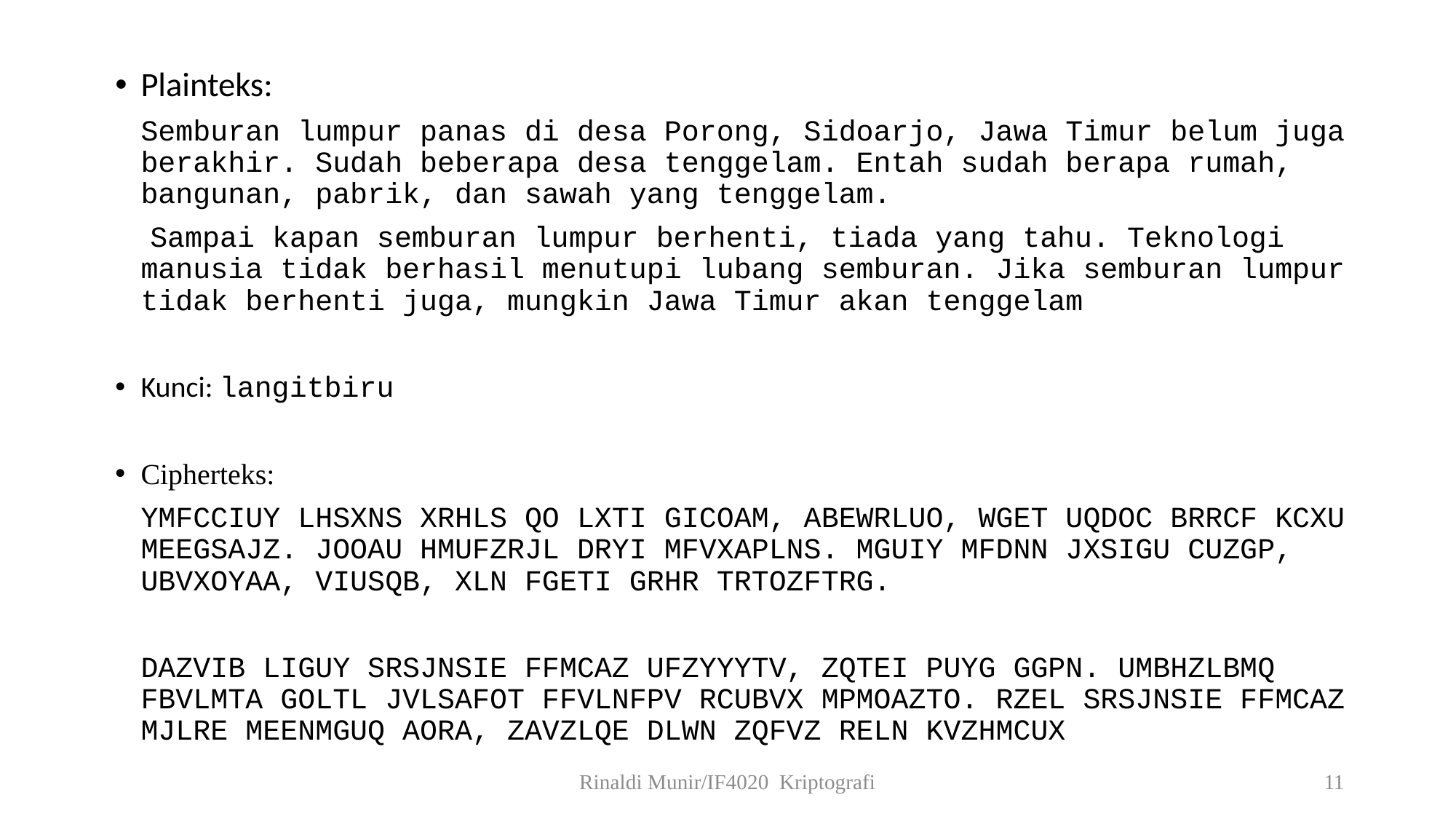

Plainteks:
	Semburan lumpur panas di desa Porong, Sidoarjo, Jawa Timur belum juga berakhir. Sudah beberapa desa tenggelam. Entah sudah berapa rumah, bangunan, pabrik, dan sawah yang tenggelam.
  Sampai kapan semburan lumpur berhenti, tiada yang tahu. Teknologi manusia tidak berhasil menutupi lubang semburan. Jika semburan lumpur tidak berhenti juga, mungkin Jawa Timur akan tenggelam

Kunci: langitbiru

Cipherteks:
	YMFCCIUY LHSXNS XRHLS QO LXTI GICOAM, ABEWRLUO, WGET UQDOC BRRCF KCXU MEEGSAJZ. JOOAU HMUFZRJL DRYI MFVXAPLNS. MGUIY MFDNN JXSIGU CUZGP, UBVXOYAA, VIUSQB, XLN FGETI GRHR TRTOZFTRG.

	DAZVIB LIGUY SRSJNSIE FFMCAZ UFZYYYTV, ZQTEI PUYG GGPN. UMBHZLBMQ FBVLMTA GOLTL JVLSAFOT FFVLNFPV RCUBVX MPMOAZTO. RZEL SRSJNSIE FFMCAZ MJLRE MEENMGUQ AORA, ZAVZLQE DLWN ZQFVZ RELN KVZHMCUX
Rinaldi Munir/IF4020  Kriptografi
11